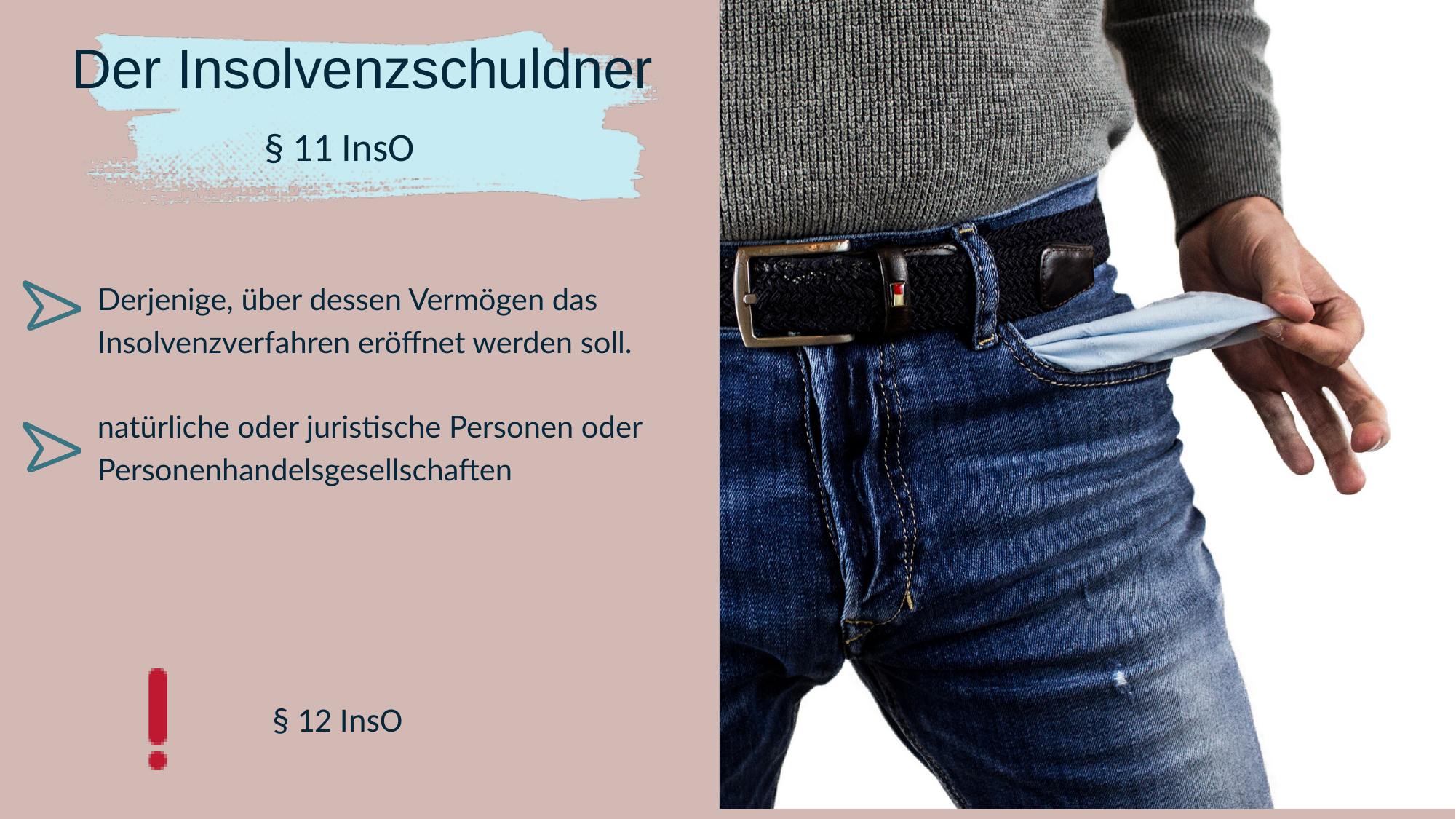

Der Insolvenzschuldner

§ 11 InsO

Derjenige, über dessen Vermögen das Insolvenzverfahren eröffnet werden soll.

natürliche oder juristische Personen oder Personenhandelsgesellschaften

§ 12 InsO